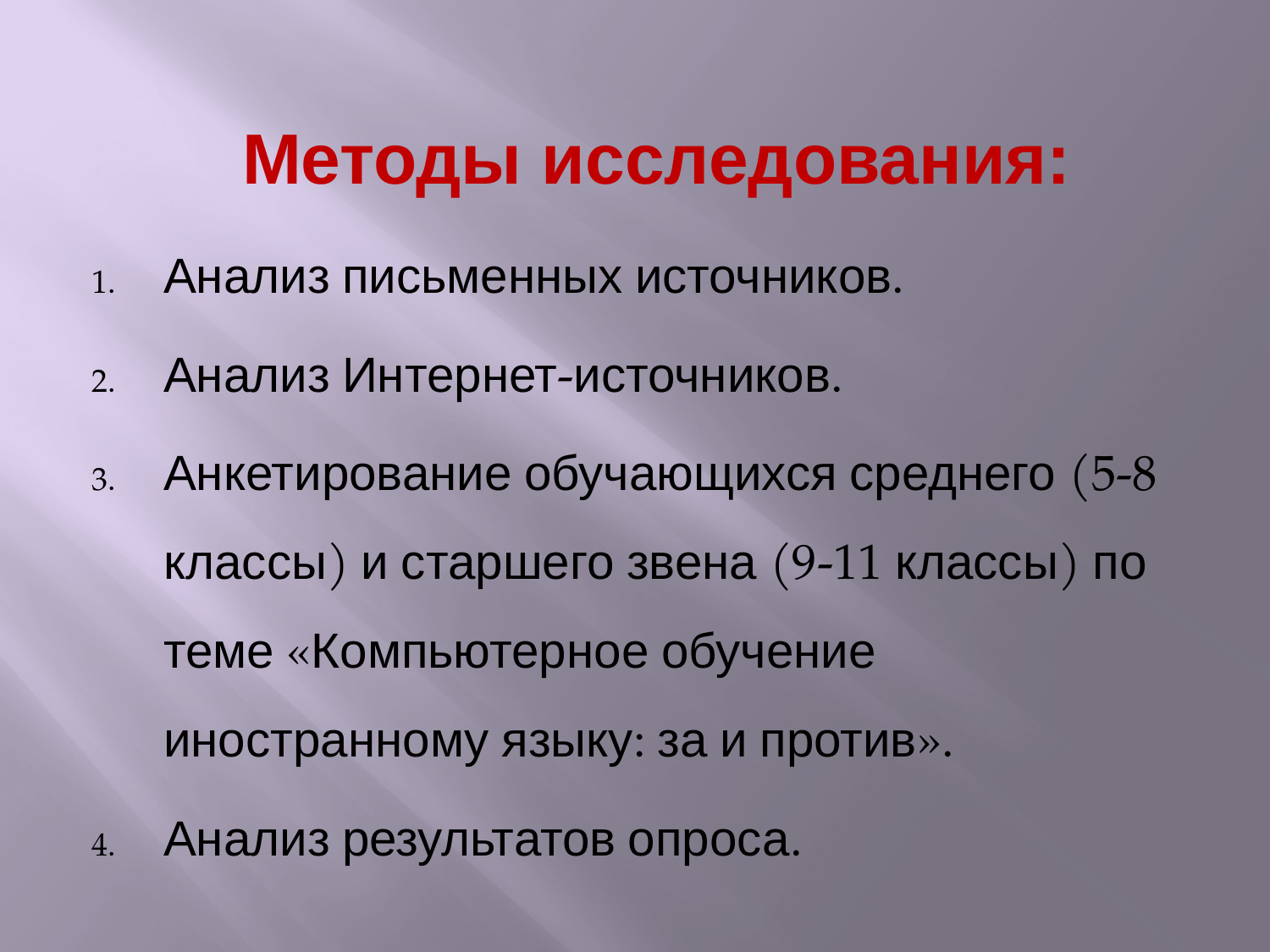

# Методы исследования:
Анализ письменных источников.
Анализ Интернет-источников.
Анкетирование обучающихся среднего (5-8 классы) и старшего звена (9-11 классы) по теме «Компьютерное обучение иностранному языку: за и против».
Анализ результатов опроса.